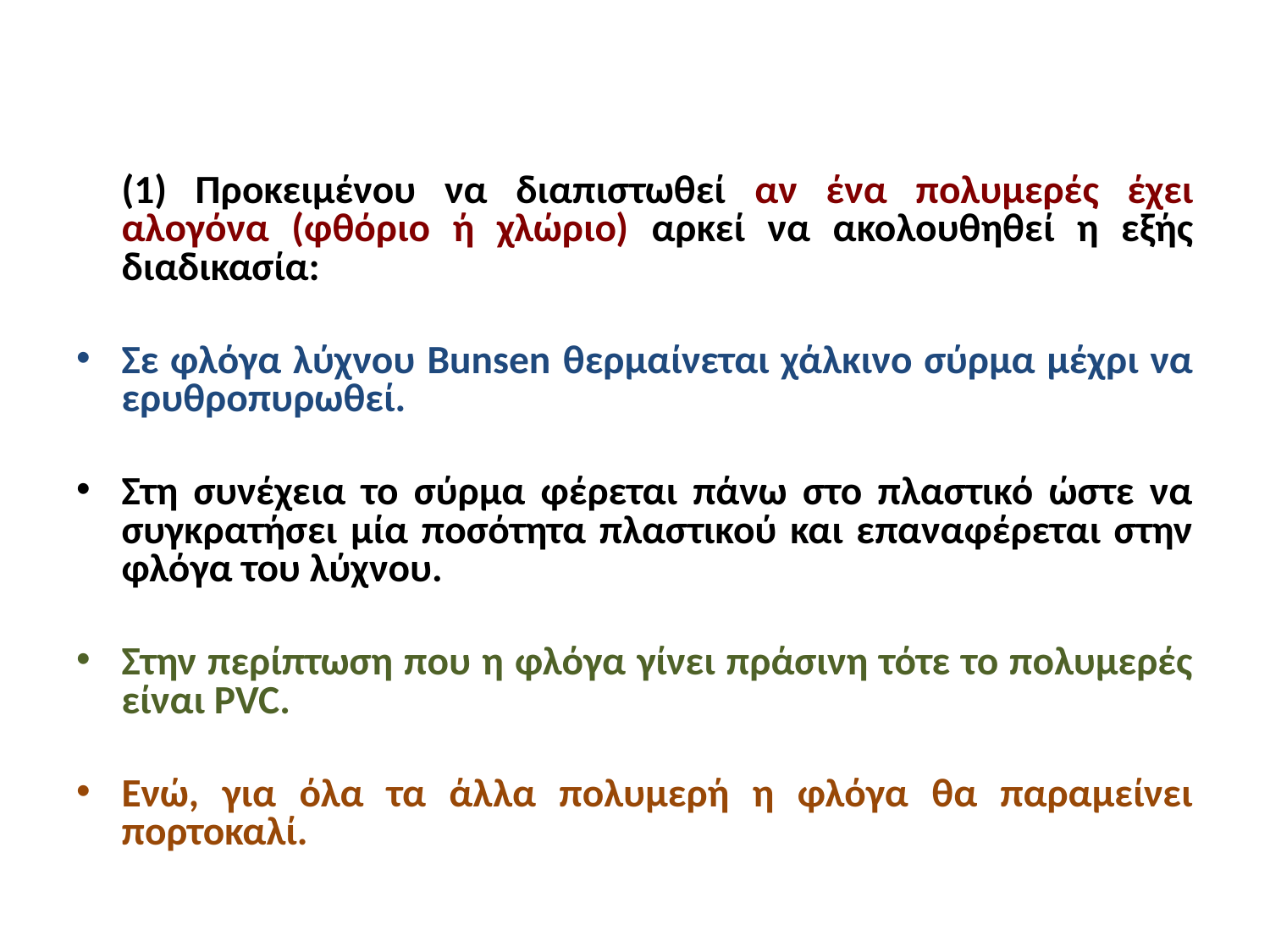

#
	(1) Προκειμένου να διαπιστωθεί αν ένα πολυμερές έχει αλογόνα (φθόριο ή χλώριο) αρκεί να ακολουθηθεί η εξής διαδικασία:

Σε φλόγα λύχνου Bunsen θερμαίνεται χάλκινο σύρμα μέχρι να ερυθροπυρωθεί.

Στη συνέχεια το σύρμα φέρεται πάνω στο πλαστικό ώστε να συγκρατήσει μία ποσότητα πλαστικού και επαναφέρεται στην φλόγα του λύχνου.

Στην περίπτωση που η φλόγα γίνει πράσινη τότε το πολυμερές είναι PVC.

Ενώ, για όλα τα άλλα πολυμερή η φλόγα θα παραμείνει πορτοκαλί.